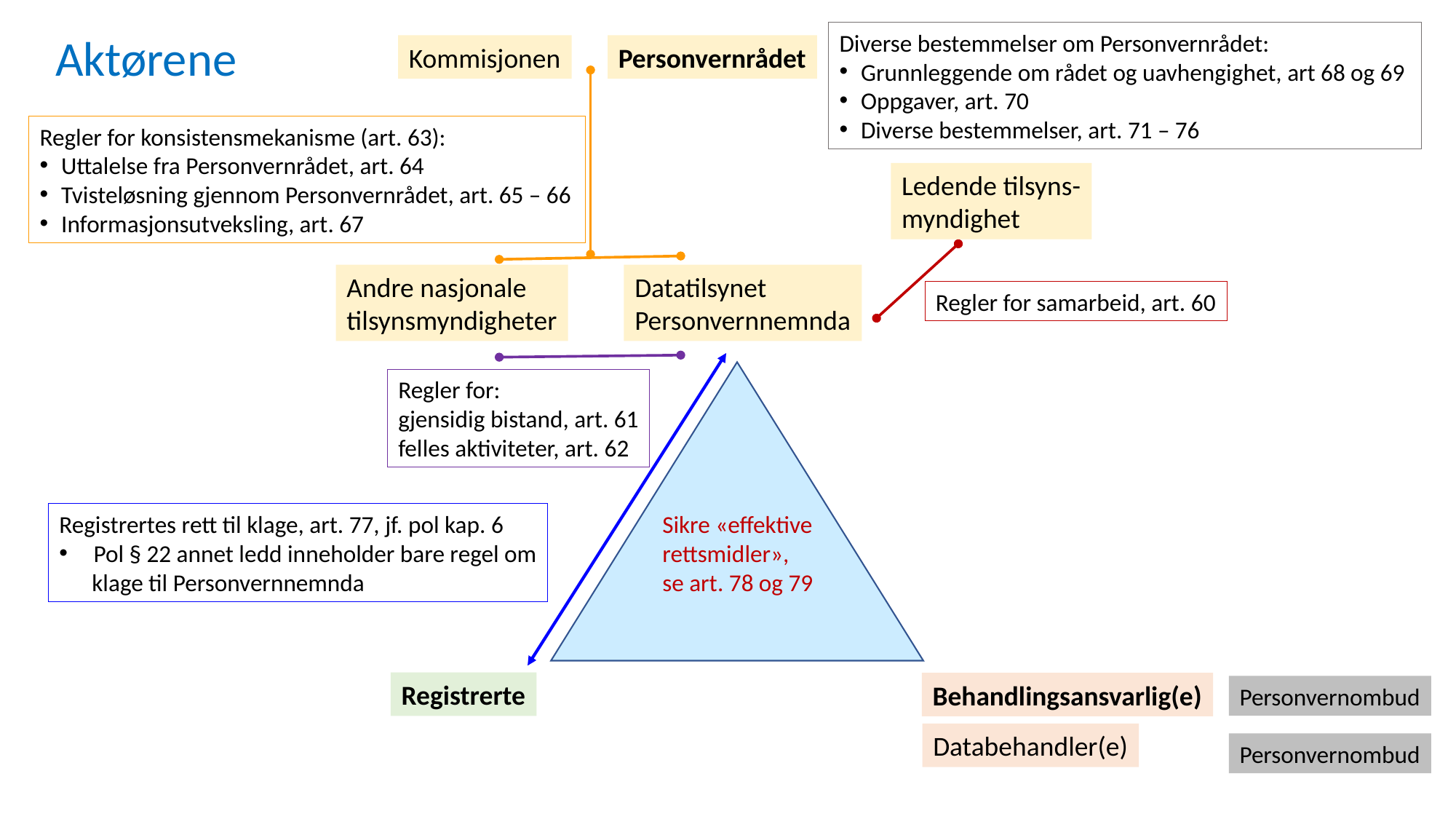

Diverse bestemmelser om Personvernrådet:
Grunnleggende om rådet og uavhengighet, art 68 og 69
Oppgaver, art. 70
Diverse bestemmelser, art. 71 – 76
Aktørene
Kommisjonen
Regler for konsistensmekanisme (art. 63):
Uttalelse fra Personvernrådet, art. 64
Tvisteløsning gjennom Personvernrådet, art. 65 – 66
Informasjonsutveksling, art. 67
Personvernrådet
Ledende tilsyns-
myndighet
Regler for samarbeid, art. 60
Andre nasjonale
tilsynsmyndigheter
Regler for:
gjensidig bistand, art. 61
felles aktiviteter, art. 62
Datatilsynet
Personvernnemnda
Registrertes rett til klage, art. 77, jf. pol kap. 6
Pol § 22 annet ledd inneholder bare regel om
      klage til Personvernnemnda

Sikre «effektive rettsmidler»,
se art. 78 og 79
Registrerte
Behandlingsansvarlig(e)
Personvernombud
Databehandler(e)
Personvernombud